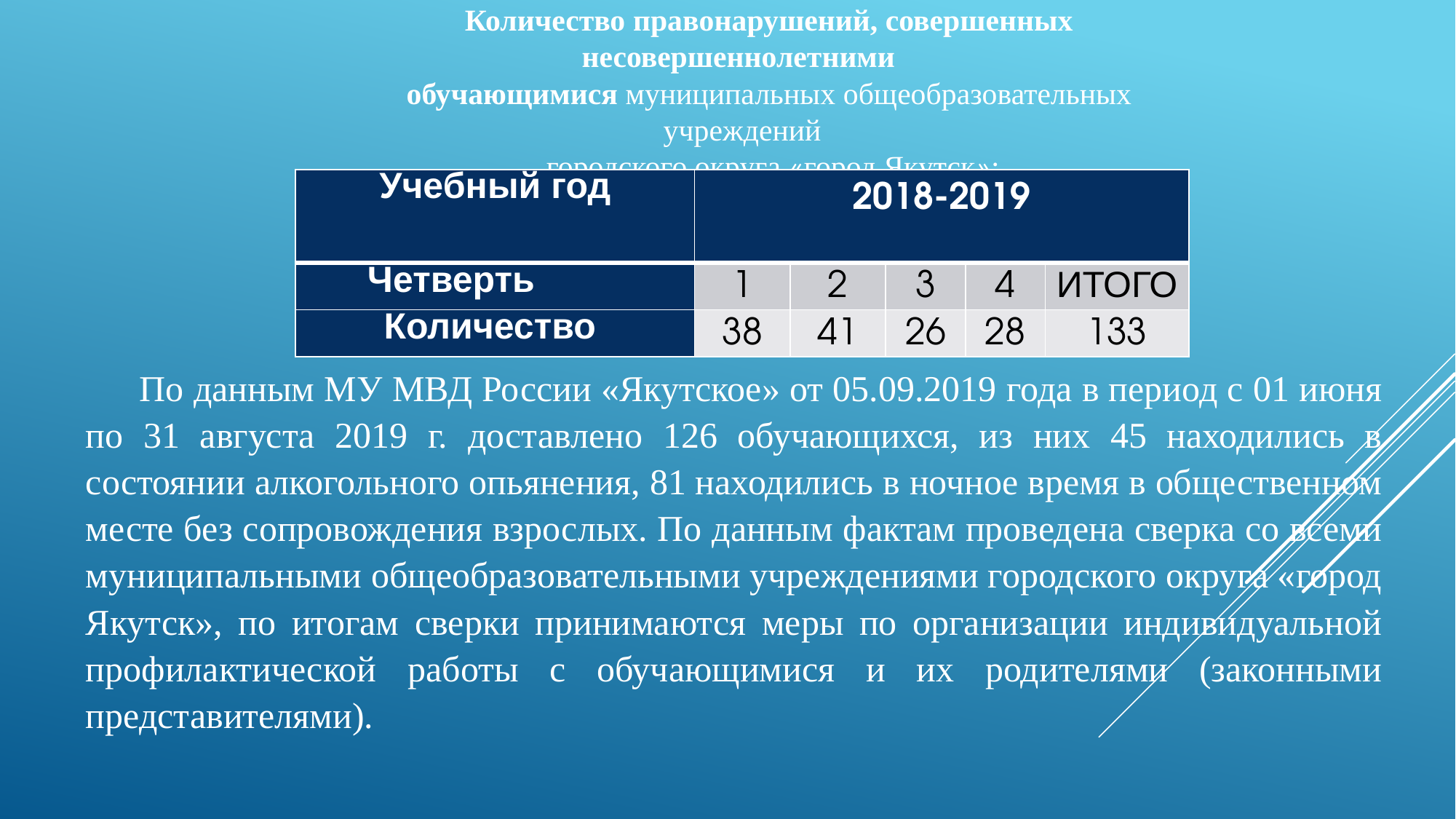

Количество правонарушений, совершенных несовершеннолетними
обучающимися муниципальных общеобразовательных учреждений
 городского округа «город Якутск»:

| Учебный год | 2018-2019 |  |  |  |  |
| --- | --- | --- | --- | --- | --- |
| Четверть | 1 | 2 | 3 | 4 | ИТОГО |
| Количество | 38 | 41 | 26 | 28 | 133 |
По данным МУ МВД России «Якутское» от 05.09.2019 года в период с 01 июня по 31 августа 2019 г. доставлено 126 обучающихся, из них 45 находились в состоянии алкогольного опьянения, 81 находились в ночное время в общественном месте без сопровождения взрослых. По данным фактам проведена сверка со всеми муниципальными общеобразовательными учреждениями городского округа «город Якутск», по итогам сверки принимаются меры по организации индивидуальной профилактической работы с обучающимися и их родителями (законными представителями).
#